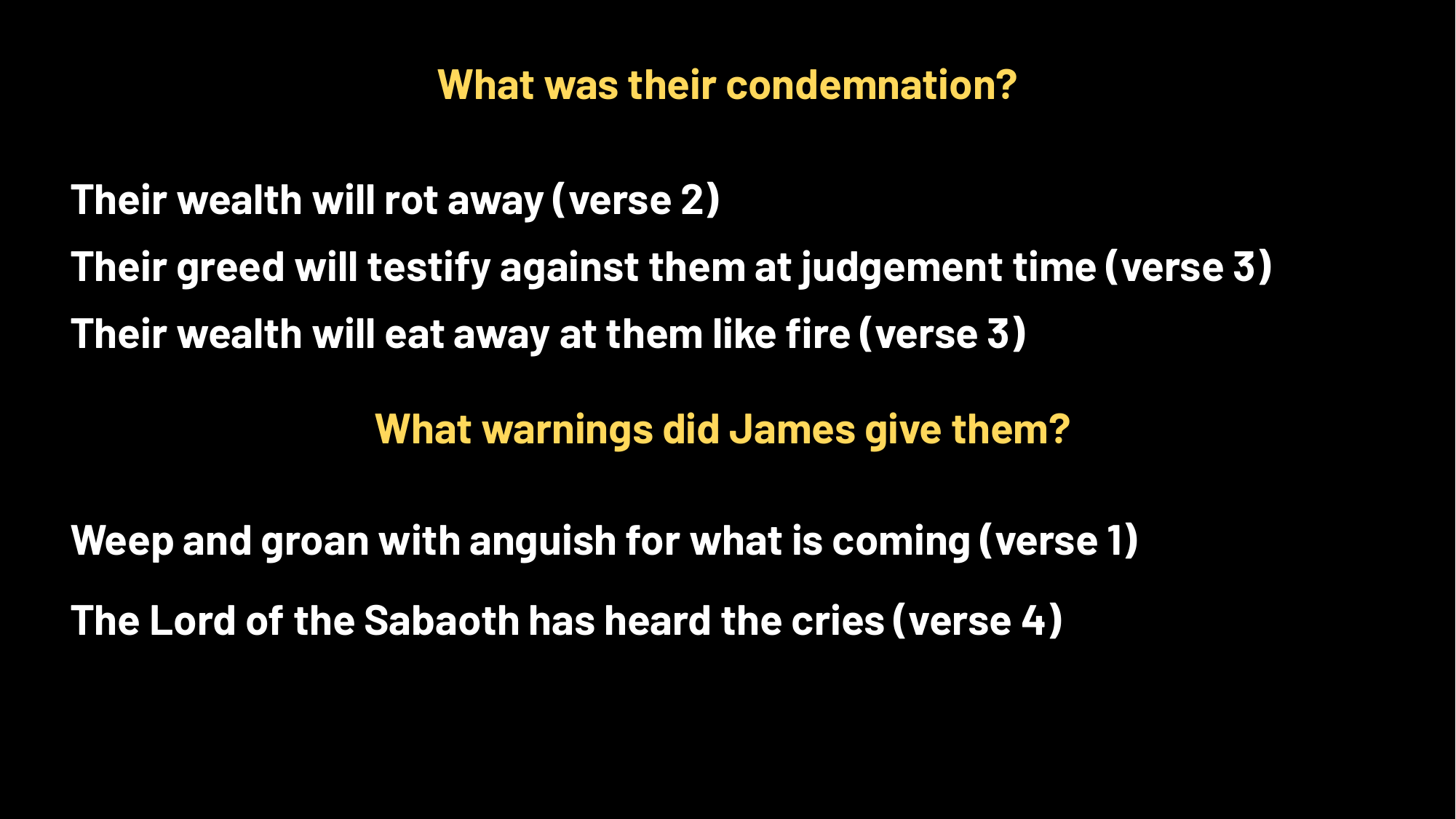

What was their condemnation?
Their wealth will rot away (verse 2)
Their greed will testify against them at judgement time (verse 3)
Their wealth will eat away at them like fire (verse 3)
What warnings did James give them?
Weep and groan with anguish for what is coming (verse 1)
The Lord of the Sabaoth has heard the cries (verse 4)